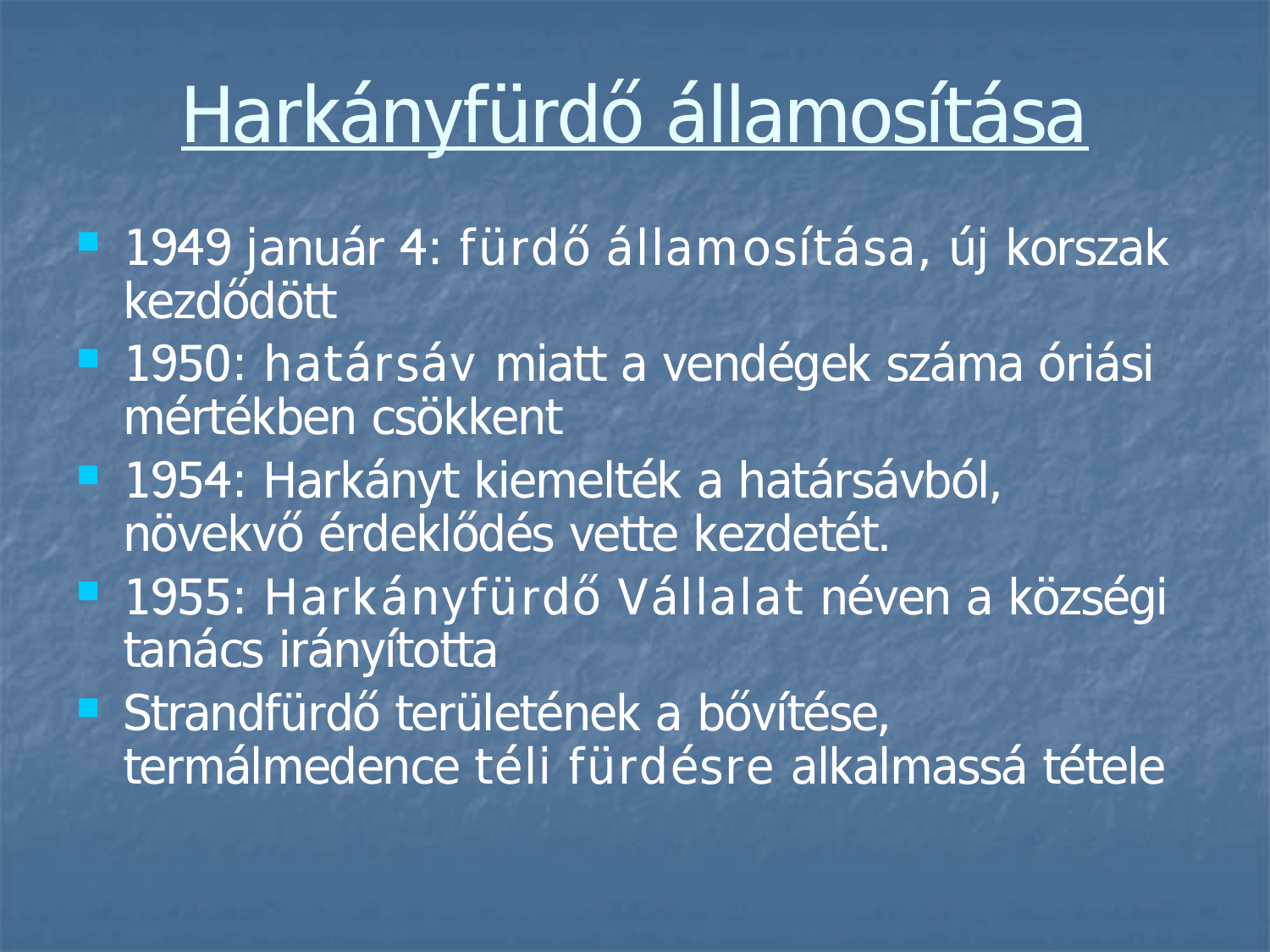

# Harkányfürdő államosítása
1949 január 4: fürdő államosítása, új korszak kezdődött
1950: határsáv miatt a vendégek száma óriási mértékben csökkent
1954: Harkányt kiemelték a határsávból, növekvő érdeklődés vette kezdetét.
1955: Harkányfürdő Vállalat néven a községi tanács irányította
Strandfürdő területének a bővítése, termálmedence téli fürdésre alkalmassá tétele